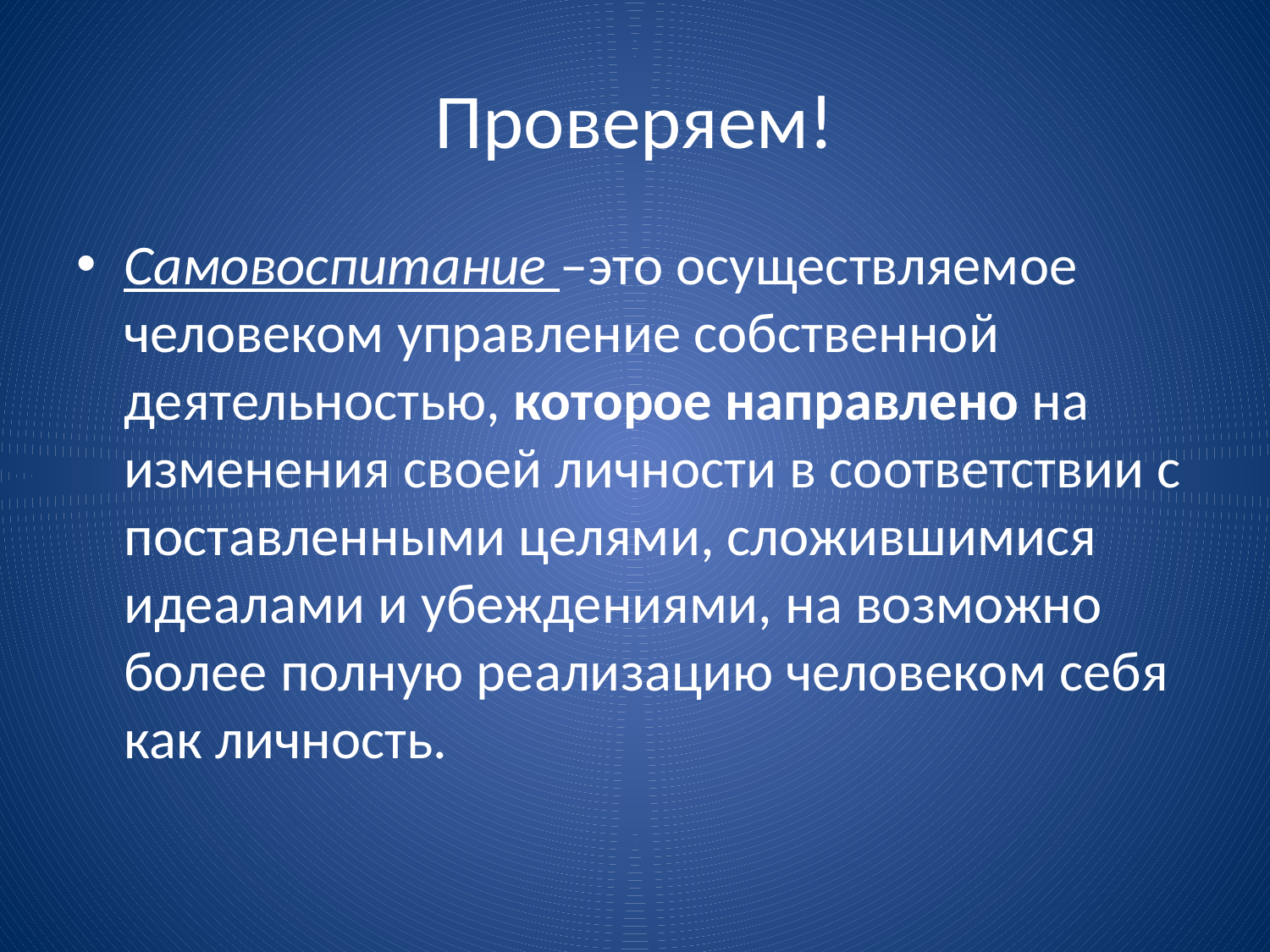

# Проверяем!
Самовоспитание –это осуществляемое человеком управление собственной деятельностью, которое направлено на изменения своей личности в соответствии с поставленными целями, сложившимися идеалами и убеждениями, на возможно более полную реализацию человеком себя как личность.